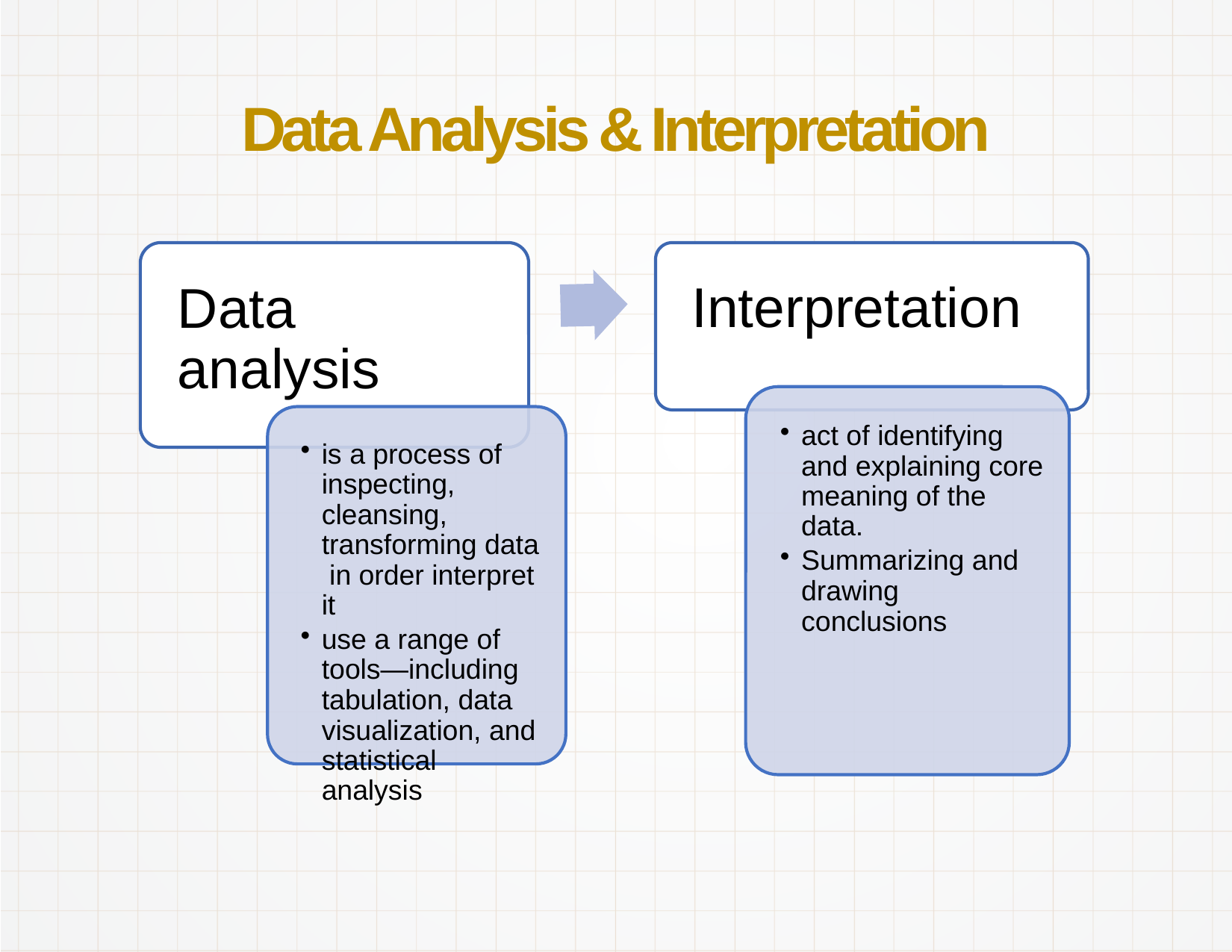

# Data Analysis & Interpretation
Data analysis
is a process of inspecting, cleansing, transforming data  in order interpret it
use a range of tools—including tabulation, data visualization, and statistical analysis

Interpretation
act of identifying and explaining core meaning of the data.
Summarizing and drawing conclusions